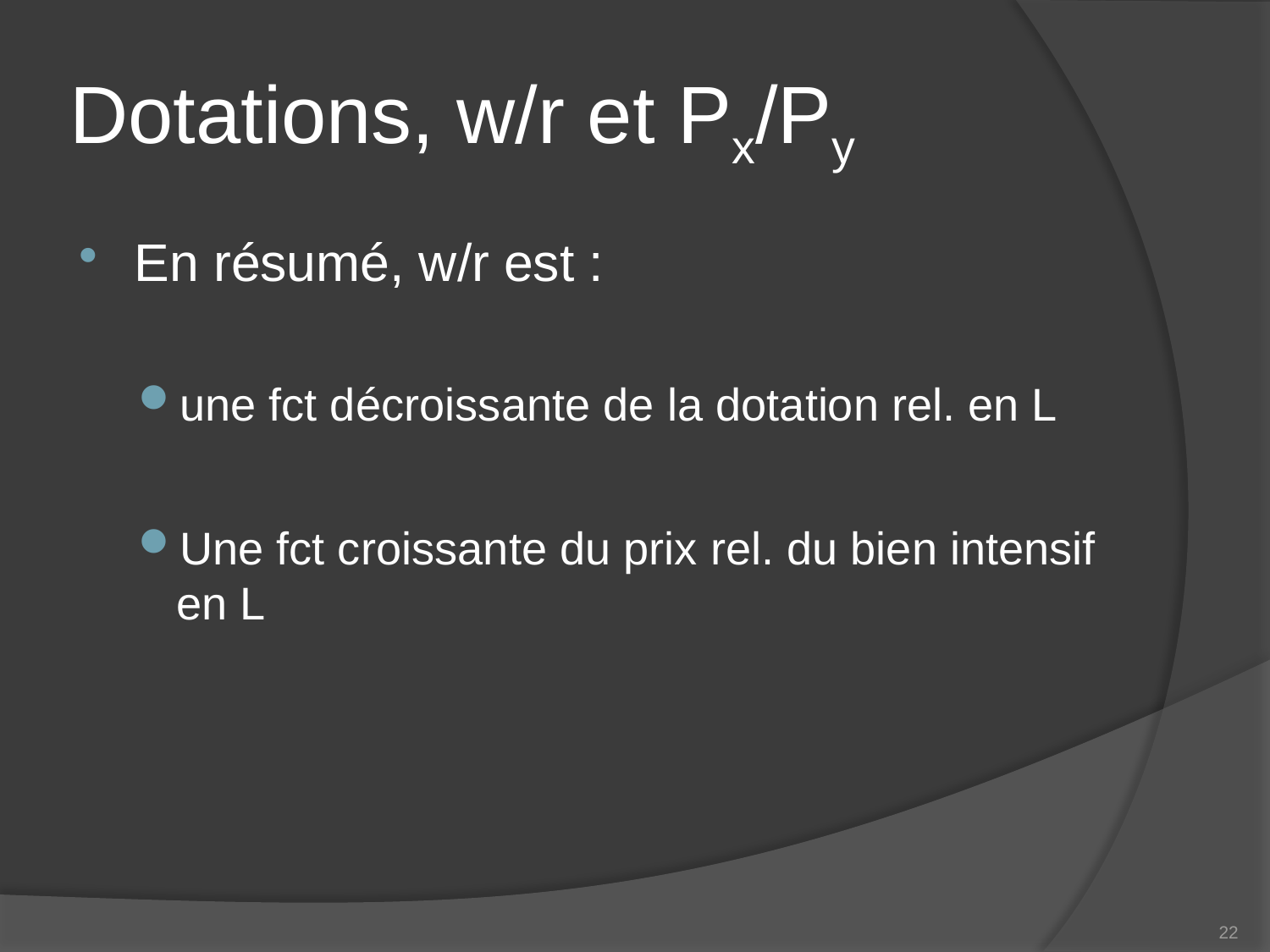

# Dotations, w/r et Px/Py
En résumé, w/r est :

une fct décroissante de la dotation rel. en L

Une fct croissante du prix rel. du bien intensif en L
22